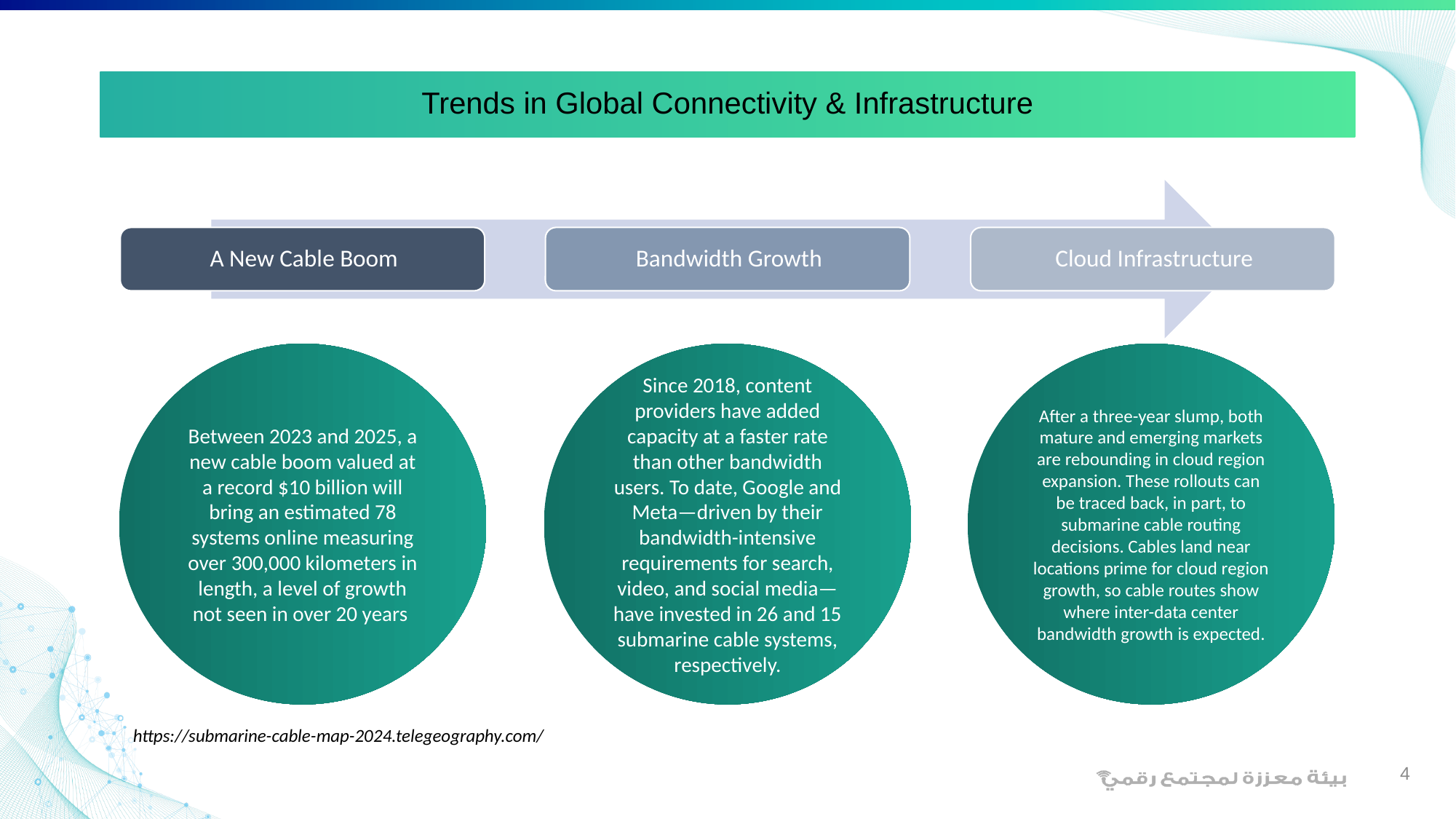

# Trends in Global Connectivity & Infrastructure
A New Cable Boom
Bandwidth Growth
Cloud Infrastructure
Between 2023 and 2025, a new cable boom valued at a record $10 billion will bring an estimated 78 systems online measuring over 300,000 kilometers in length, a level of growth not seen in over 20 years
Since 2018, content providers have added capacity at a faster rate than other bandwidth users. To date, Google and Meta—driven by their bandwidth-intensive requirements for search, video, and social media—have invested in 26 and 15 submarine cable systems, respectively.
After a three-year slump, both mature and emerging markets are rebounding in cloud region expansion. These rollouts can be traced back, in part, to submarine cable routing decisions. Cables land near locations prime for cloud region growth, so cable routes show where inter-data center bandwidth growth is expected.
https://submarine-cable-map-2024.telegeography.com/
4